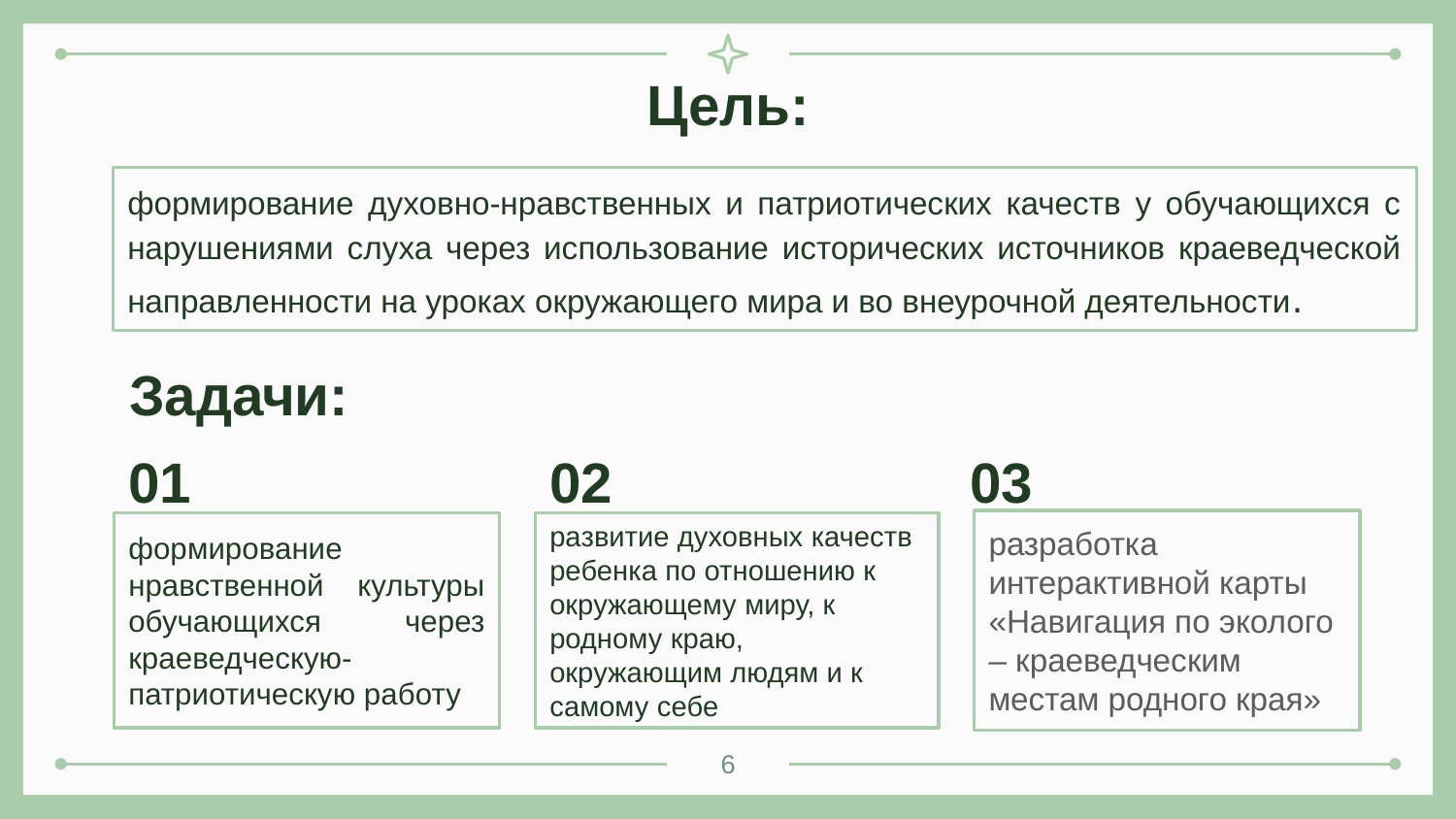

# Цель:
формирование духовно-нравственных и патриотических качеств у обучающихся с нарушениями слуха через использование исторических источников краеведческой направленности на уроках окружающего мира и во внеурочной деятельности.
Задачи:
01
02
03
разработка интерактивной карты «Навигация по эколого – краеведческим местам родного края»
развитие духовных качеств ребенка по отношению к  окружающему миру, к родному краю, окружающим людям и к самому себе
формирование нравственной культуры обучающихся через краеведческую-патриотическую работу
6